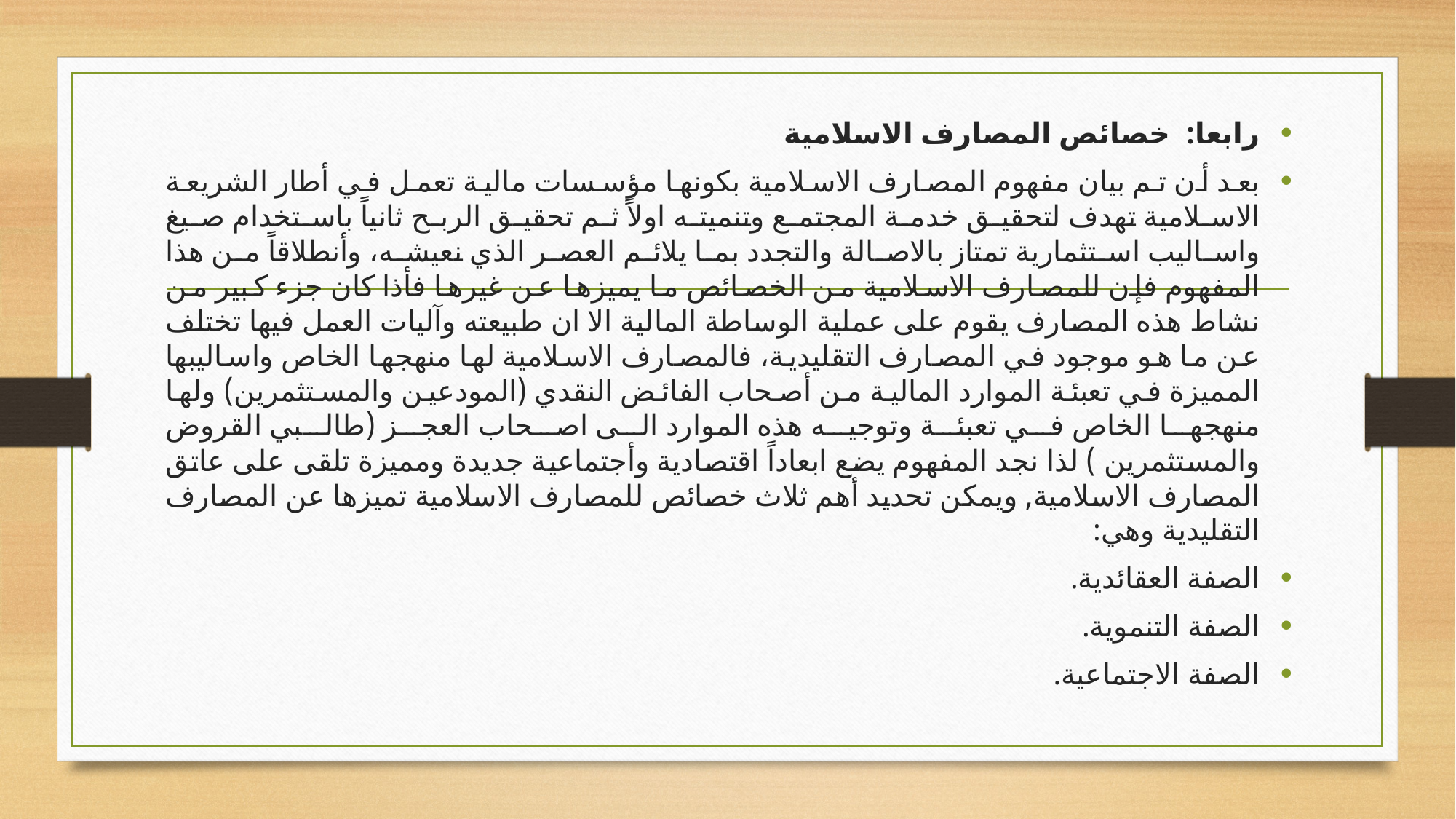

رابعا:  خصائص المصارف الاسلامية
بعد أن تم بيان مفهوم المصارف الاسلامية بكونها مؤسسات مالية تعمل في أطار الشريعة الاسلامية تهدف لتحقيق خدمة المجتمع وتنميته اولاً ثم تحقيق الربح ثانياً باستخدام صيغ واساليب استثمارية تمتاز بالاصالة والتجدد بما يلائم العصر الذي نعيشه، وأنطلاقاً من هذا المفهوم فإن للمصارف الاسلامية من الخصائص ما يميزها عن غيرها فأذا كان جزء كبير من نشاط هذه المصارف يقوم على عملية الوساطة المالية الا ان طبيعته وآليات العمل فيها تختلف عن ما هو موجود في المصارف التقليدية، فالمصارف الاسلامية لها منهجها الخاص واساليبها المميزة في تعبئة الموارد المالية من أصحاب الفائض النقدي (المودعين والمستثمرين) ولها منهجها الخاص في تعبئة وتوجيه هذه الموارد الى اصحاب العجز (طالبي القروض والمستثمرين ) لذا نجد المفهوم يضع ابعاداً اقتصادية وأجتماعية جديدة ومميزة تلقى على عاتق المصارف الاسلامية, ويمكن تحديد أهم ثلاث خصائص للمصارف الاسلامية تميزها عن المصارف التقليدية وهي:
الصفة العقائدية.
الصفة التنموية.
الصفة الاجتماعية.